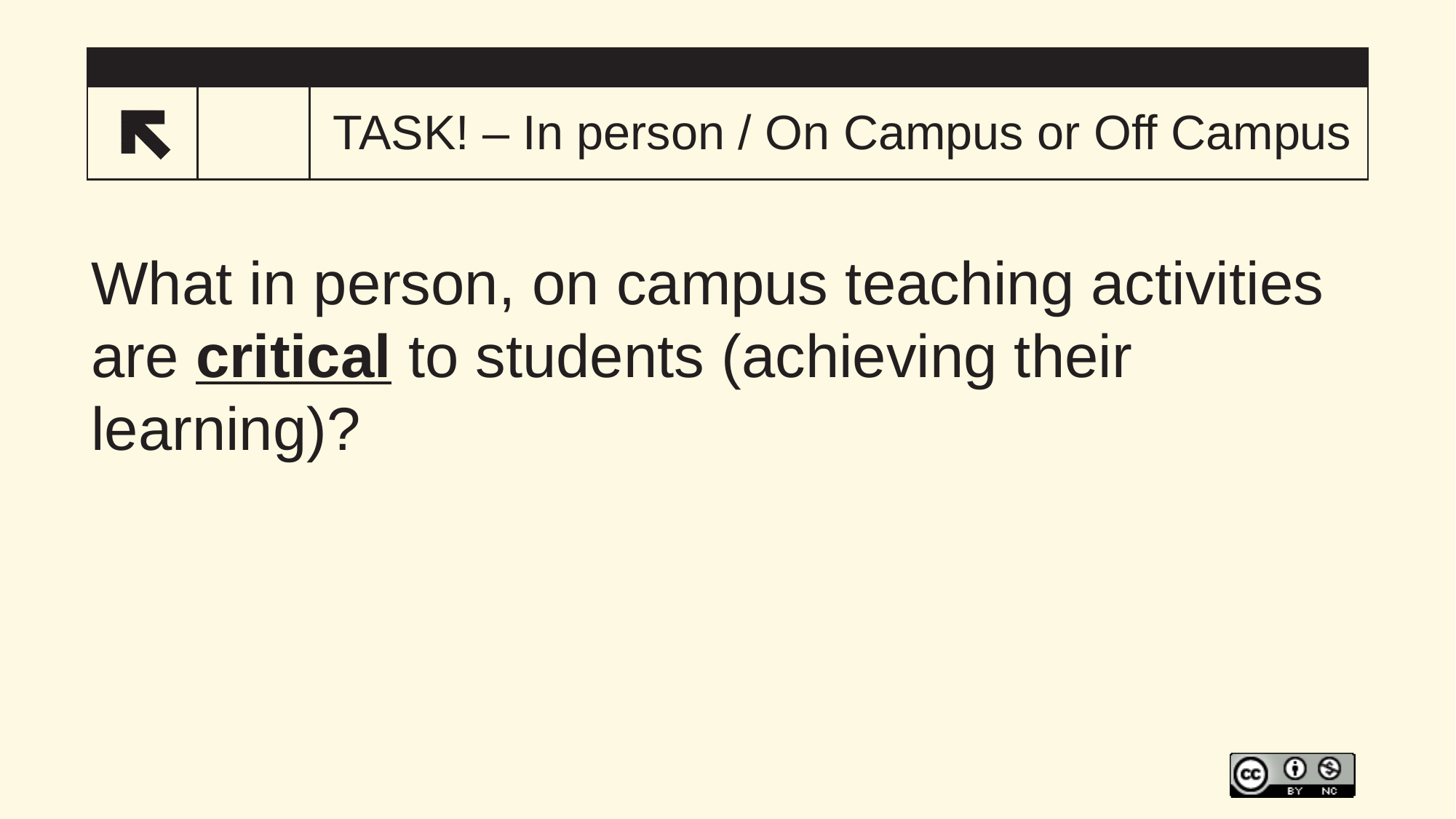

# TASK! – In person / On Campus or Off Campus

What in person, on campus teaching activities are critical to students (achieving their learning)?